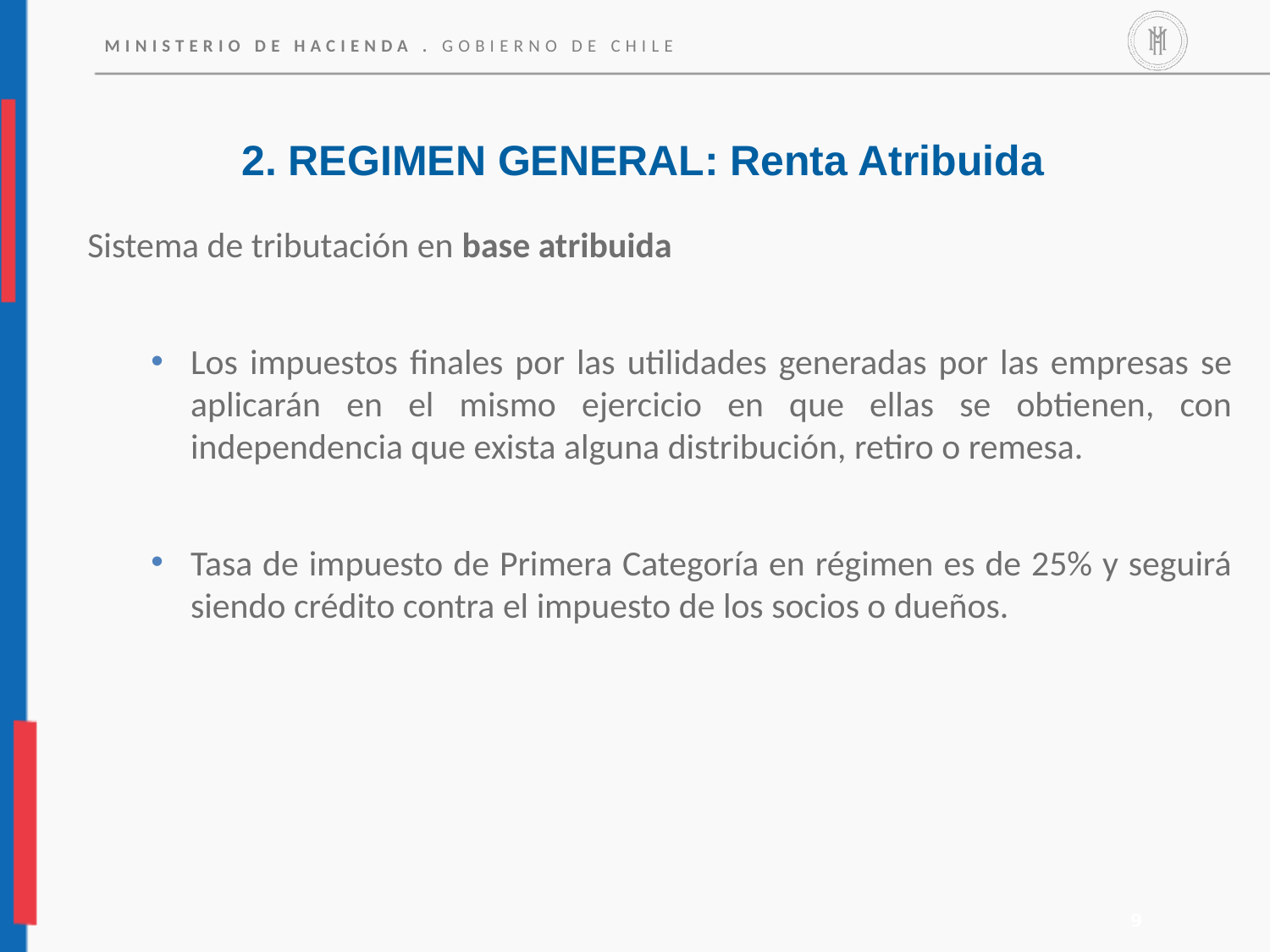

2. REGIMEN GENERAL: Renta Atribuida
Sistema de tributación en base atribuida

Los impuestos finales por las utilidades generadas por las empresas se aplicarán en el mismo ejercicio en que ellas se obtienen, con independencia que exista alguna distribución, retiro o remesa.

Tasa de impuesto de Primera Categoría en régimen es de 25% y seguirá siendo crédito contra el impuesto de los socios o dueños.

9